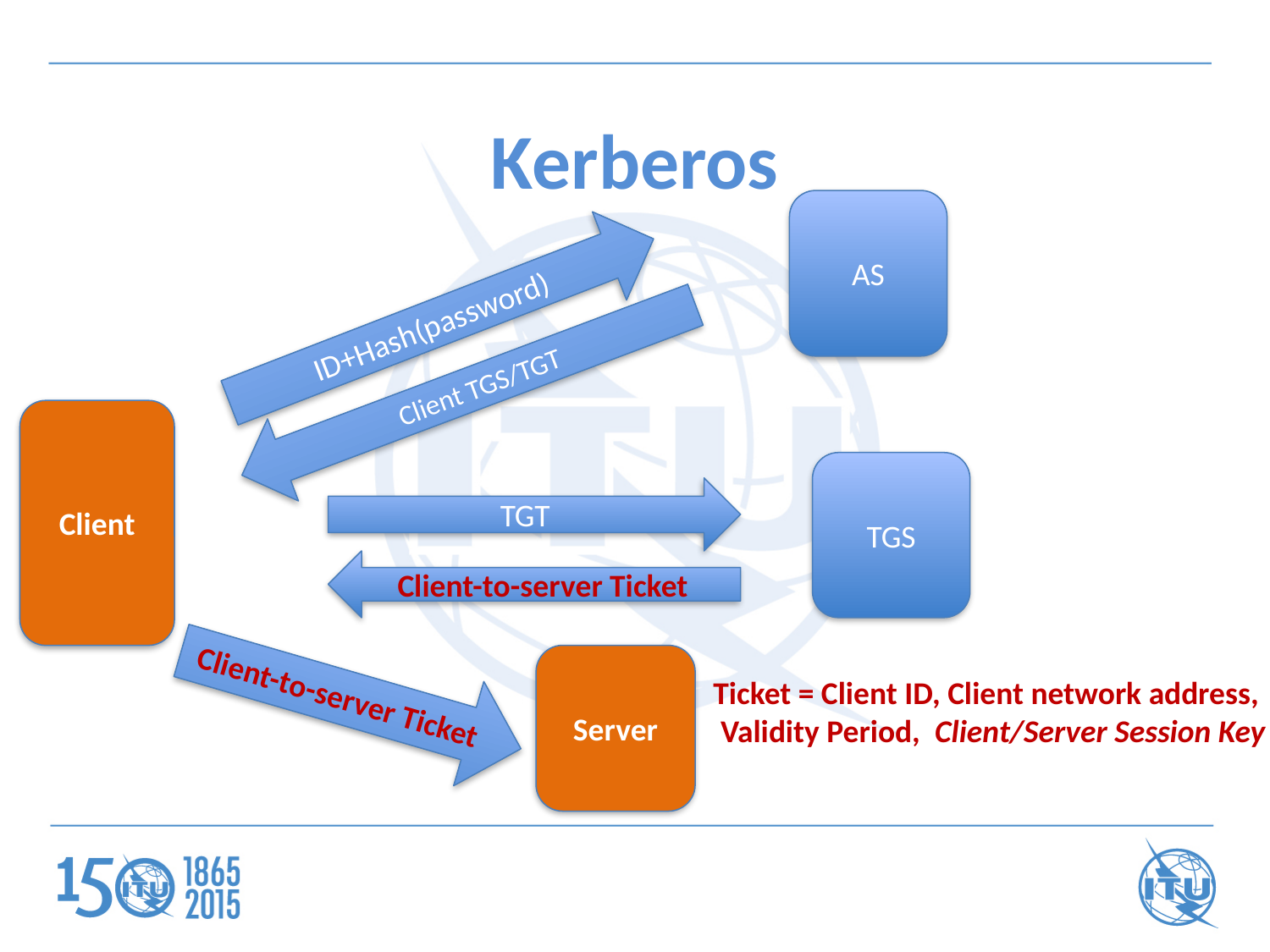

# Kerberos
AS
ID+Hash(password)
Client TGS/TGT

Client

TGS
TGT

Client-to-server Ticket
Client-to-server Ticket
Server
Ticket = Client ID, Client network address,
 Validity Period,  Client/Server Session Key